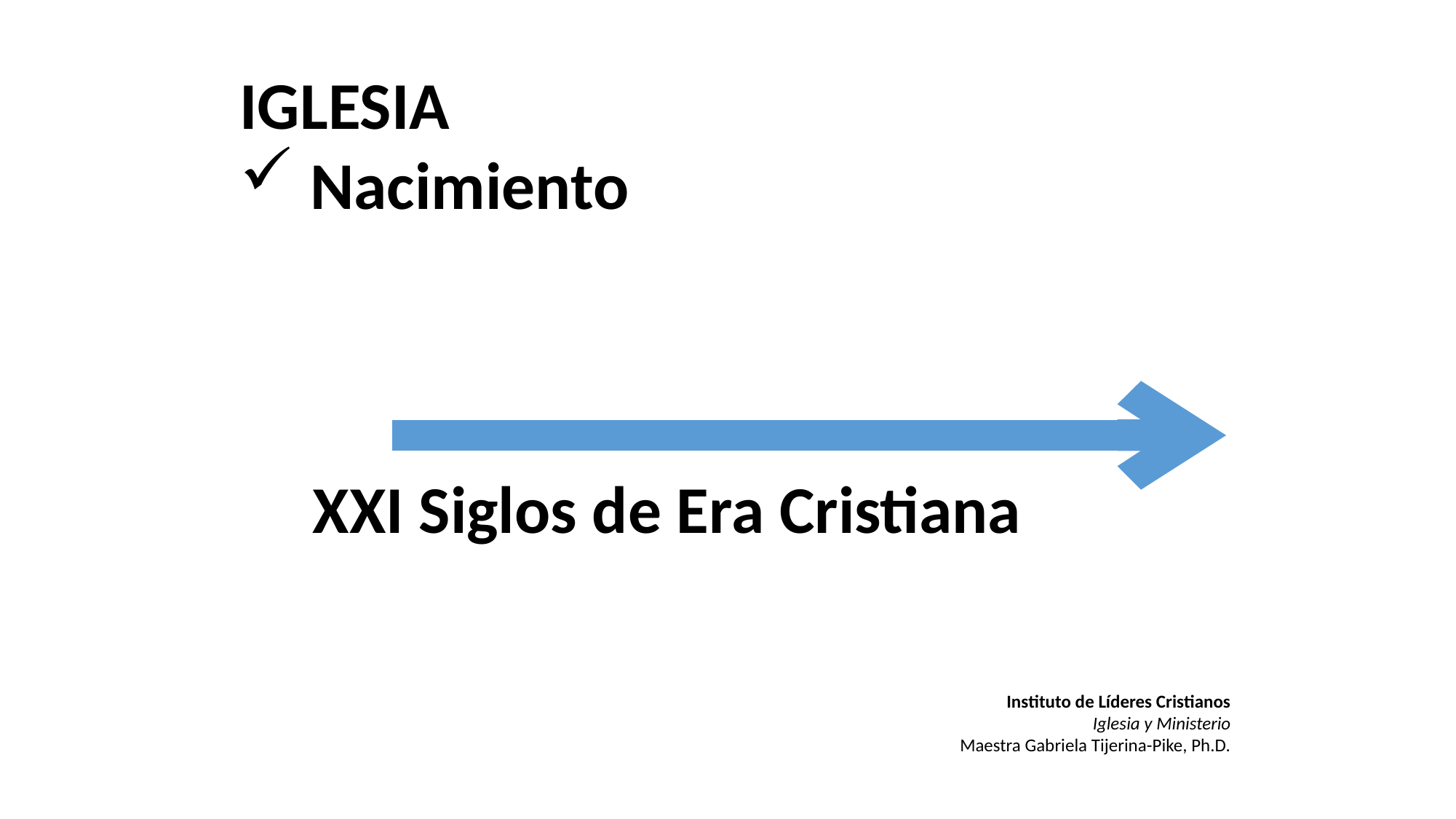

IGLESIA
 Nacimiento
XXI Siglos de Era Cristiana
Instituto de Líderes Cristianos
Iglesia y Ministerio
Maestra Gabriela Tijerina-Pike, Ph.D.